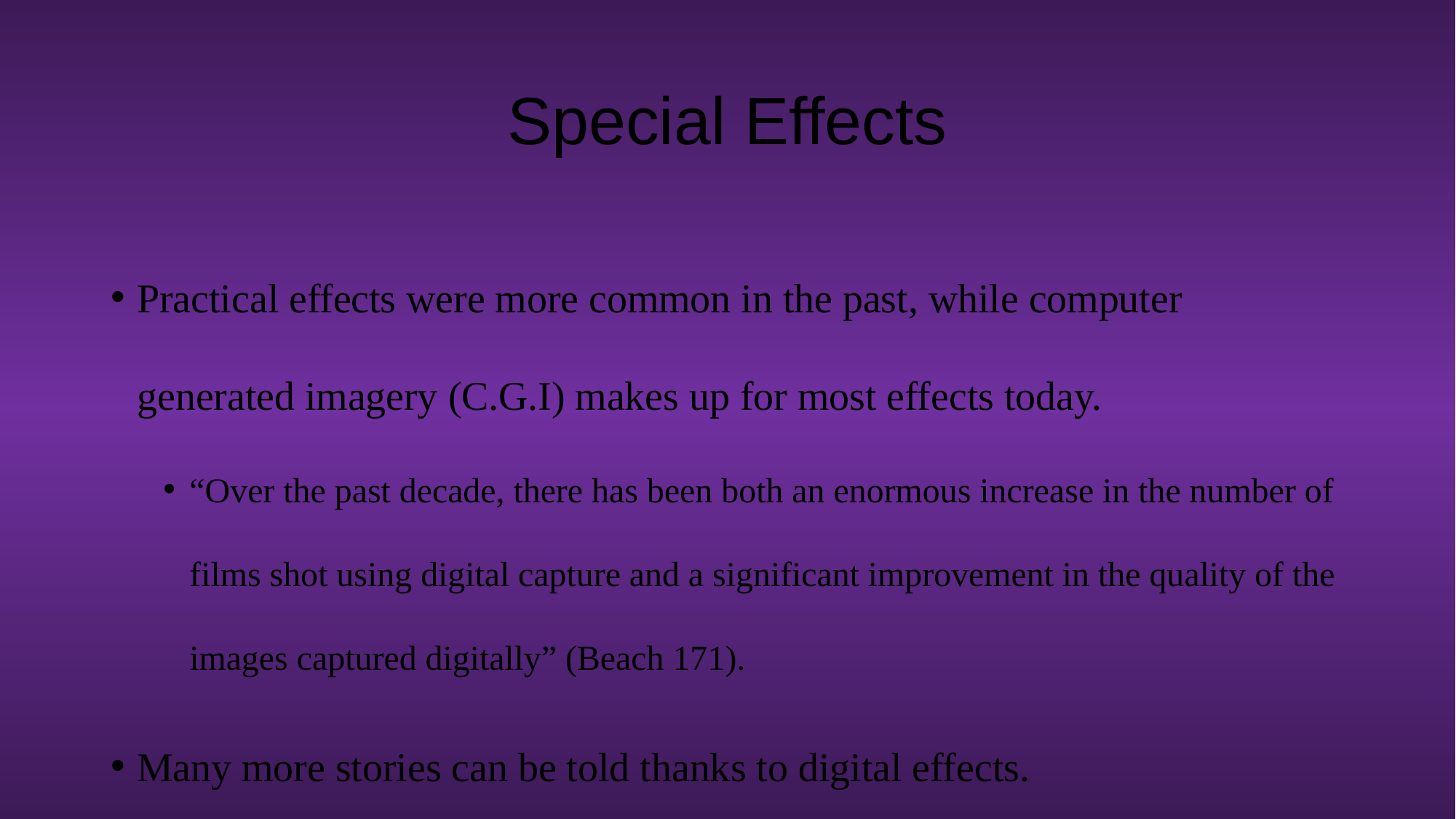

# Special Effects
Practical effects were more common in the past, while computer generated imagery (C.G.I) makes up for most effects today.
“Over the past decade, there has been both an enormous increase in the number of films shot using digital capture and a significant improvement in the quality of the images captured digitally” (Beach 171).
Many more stories can be told thanks to digital effects.